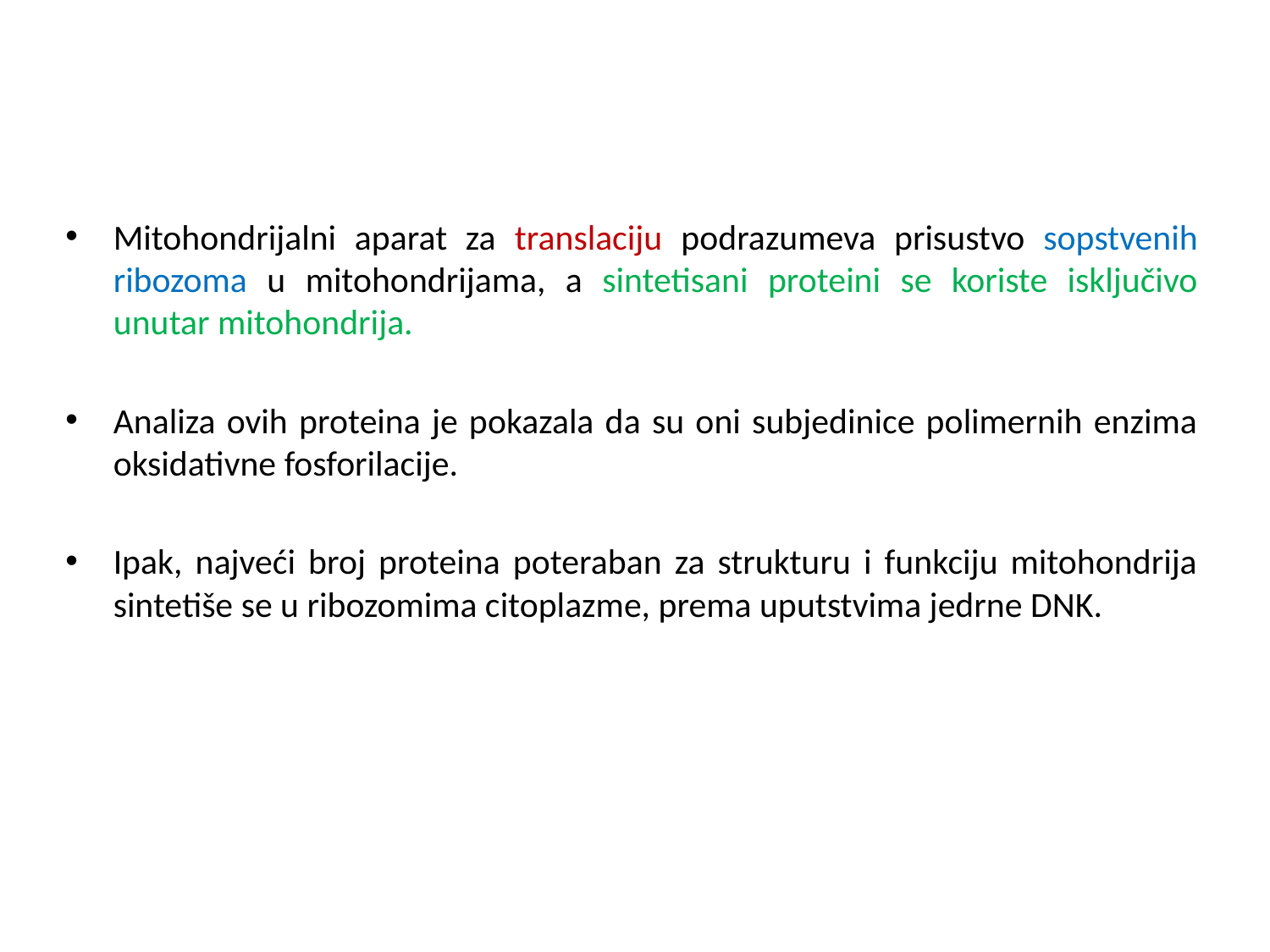

Mitohondrijalni aparat za translaciju podrazumeva prisustvo sopstvenih ribozoma u mitohondrijama, a sintetisani proteini se koriste isključivo unutar mitohondrija.

Analiza ovih proteina je pokazala da su oni subjedinice polimernih enzima oksidativne fosforilacije.

Ipak, najveći broj proteina poteraban za strukturu i funkciju mitohondrija sintetiše se u ribozomima citoplazme, prema uputstvima jedrne DNK.